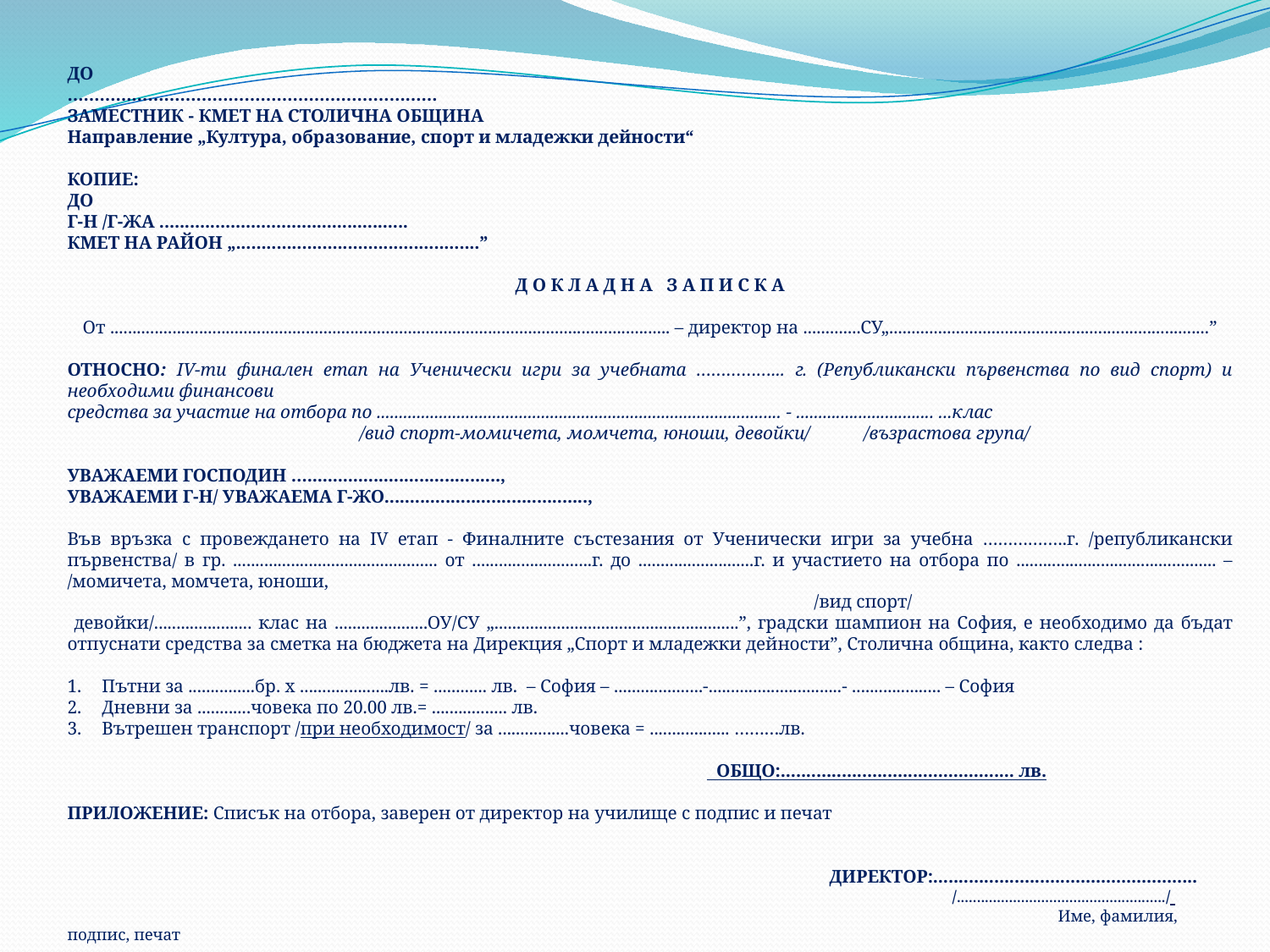

ДО
……………………………………………………………
ЗАМЕСТНИК - КМЕТ НА СТОЛИЧНА ОБЩИНА
Направление „Култура, образование, спорт и младежки дейности“

КОПИЕ:
ДО
Г-Н /Г-ЖА .................................................
КМЕТ НА РАЙОН „................................................”

Д О К Л А Д Н А   З А П И С К А

От .............................................................................................................................. – директор на .............СУ„........................................................................”

ОТНОСНО: IV-ти финален етап на Ученически игри за учебната ……………... г. (Републикански първенства по вид спорт) и необходими финансови
средства за участие на отбора по ........................................................................................... - ............................... ...клас
                                                           /вид спорт-момичета, момчета, юноши, девойки/           /възрастова група/
УВАЖАЕМИ ГОСПОДИН …......................................,
УВАЖАЕМИ Г-Н/ УВАЖАЕМА Г-ЖО........................................,

Във връзка с провеждането на IV етап - Финалните състезания от Ученически игри за учебна ……………..г. /републикански първенства/ в гр. .............................................. от ...........................г. до ..........................г. и участието на отбора по ............................................. – /момичета, момчета, юноши,
					                        /вид спорт/
 девойки/...................... клас на .....................ОУ/СУ „.......................................................”, градски шампион на София, е необходимо да бъдат отпуснати средства за сметка на бюджета на Дирекция „Спорт и младежки дейности”, Столична община, както следва :

 Пътни за ...............бр. x ....................лв. = ............ лв.  – София – ....................-..............................- .................... – София
 Дневни за ............човека по 20.00 лв.= ................. лв.
 Вътрешен транспорт /при необходимост/ за ................човека = .................. ………лв.

           					   ОБЩО:.............................................. лв.

ПРИЛОЖЕНИЕ: Списък на отбора, заверен от директор на училище с подпис и печат

						ДИРЕКТОР:....................................................
                             						                             /..................................................../
                              						                        Име, фамилия, подпис, печат